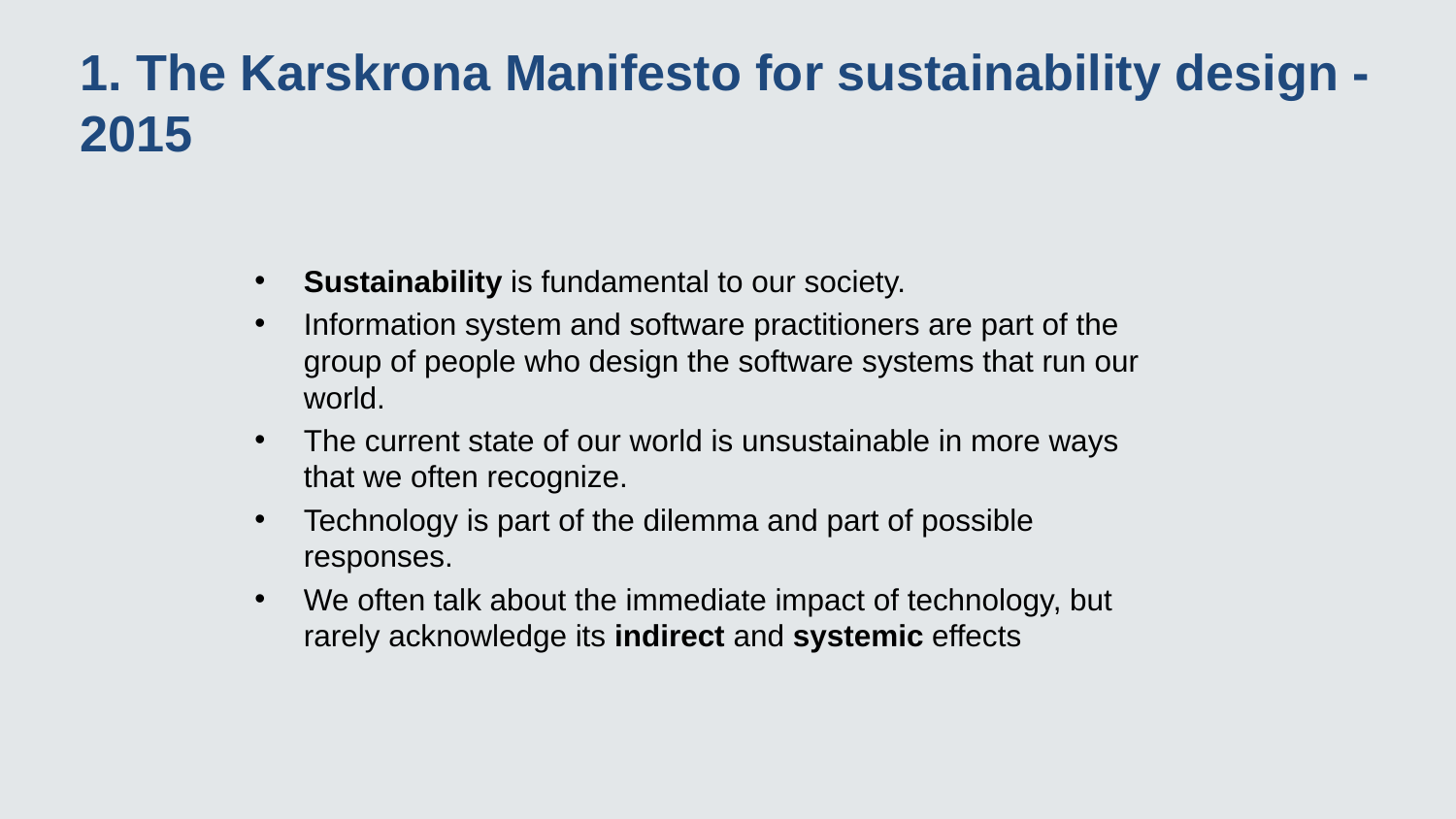

# 1. The Karskrona Manifesto for sustainability design - 2015
Sustainability is fundamental to our society.
Information system and software practitioners are part of the group of people who design the software systems that run our world.
The current state of our world is unsustainable in more ways that we often recognize.
Technology is part of the dilemma and part of possible responses.
We often talk about the immediate impact of technology, but rarely acknowledge its indirect and systemic effects